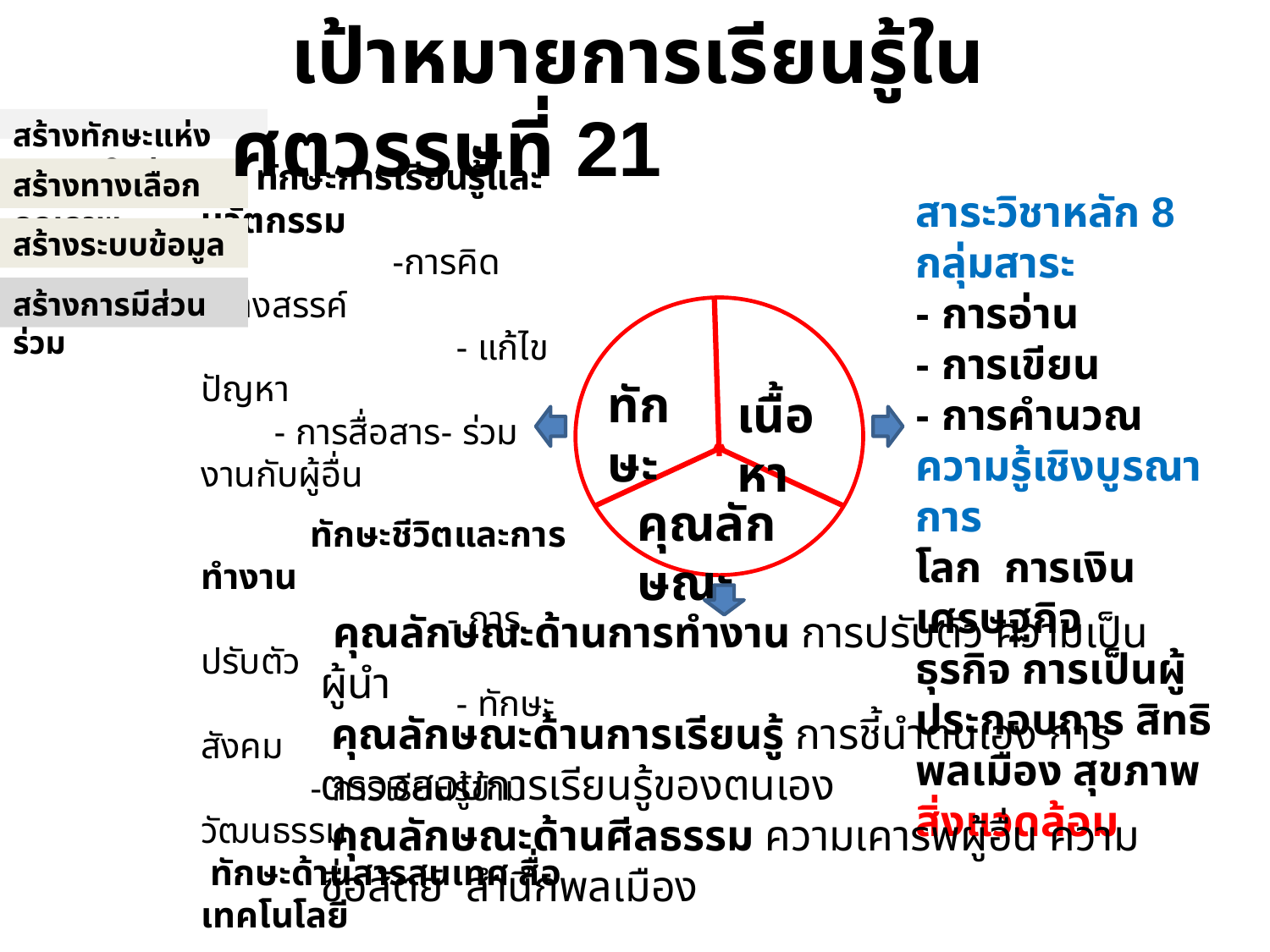

เป้าหมายการเรียนรู้ในศตวรรษที่ 21
สร้างทักษะแห่งอนาคตใหม่
      ทักษะการเรียนรู้และนวัตกรรม
                     -การคิดสร้างสรรค์
                            - แก้ไขปัญหา
        - การสื่อสาร- ร่วมงานกับผู้อื่น
            ทักษะชีวิตและการทำงาน
                           - การปรับตัว
                            - ทักษะสังคม
            - การเรียนรู้ข้ามวัฒนธรรม
 ทักษะด้านสารสนเทศ สื่อเทคโนโลยี
สร้างทางเลือกคุณภาพ
สาระวิชาหลัก 8  กลุ่มสาระ
- การอ่าน
- การเขียน
- การคำนวณ
ความรู้เชิงบูรณาการ
โลก  การเงิน เศรษฐกิจ
ธุรกิจ การเป็นผู้ประกอบการ สิทธิพลเมือง สุขภาพ สิ่งแวดล้อม
สร้างระบบข้อมูล
สร้างการมีส่วนร่วม

ทักษะ
เนื้อหา

คุณลักษณะ

  คุณลักษณะด้านการทำงาน การปรับตัว ความเป็นผู้นำ
 คุณลักษณะด้านการเรียนรู้ การชี้นำตนเอง การตรวจสอบการเรียนรู้ของตนเอง
 คุณลักษณะด้านศีลธรรม ความเคารพผู้อื่น ความซื่อสัตย์  สำนึกพลเมือง